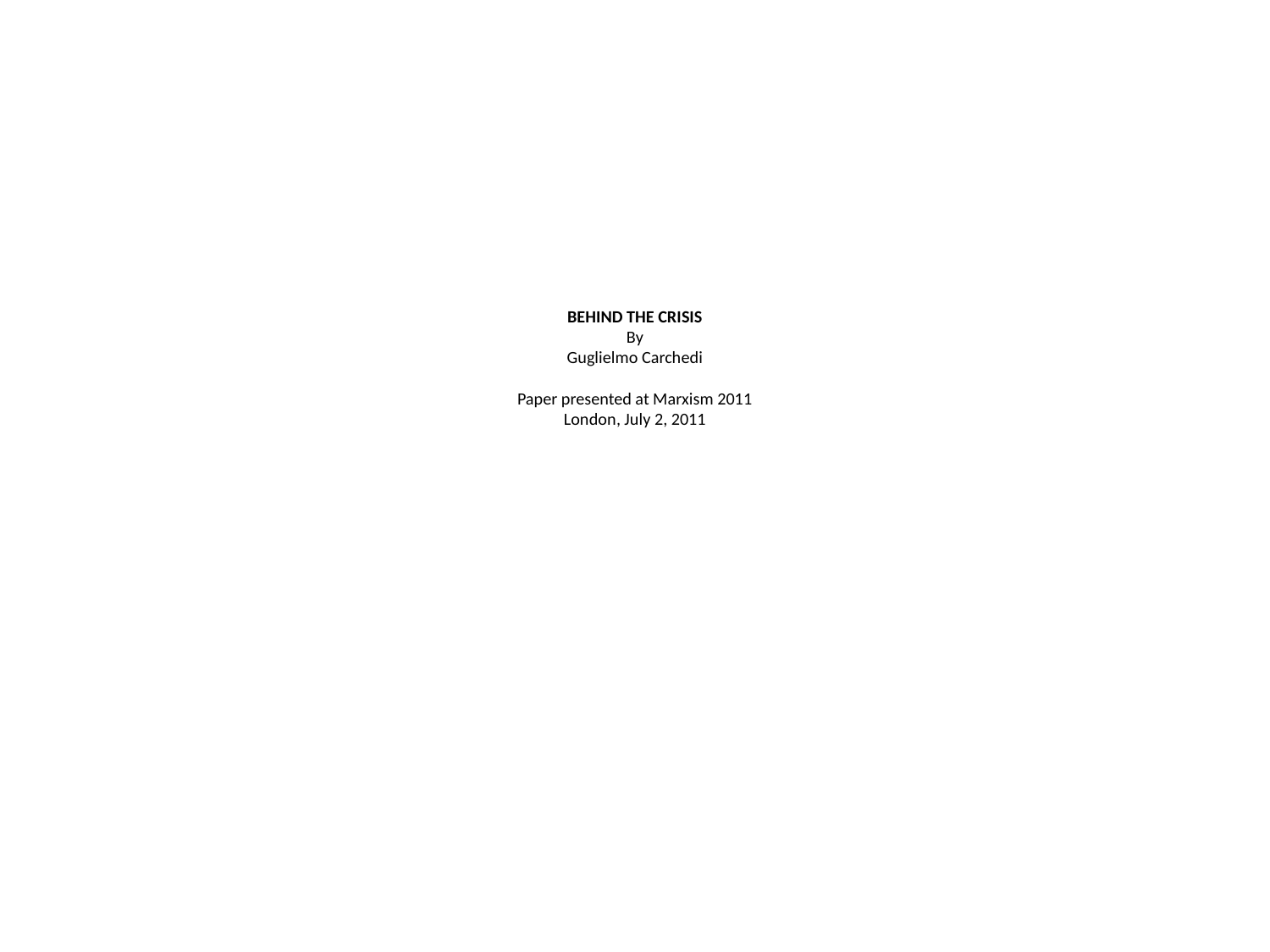

# Behind the Crisis by Guglielmo Carchedi Paper presented at Marxism 2011 London, July 2, 2011